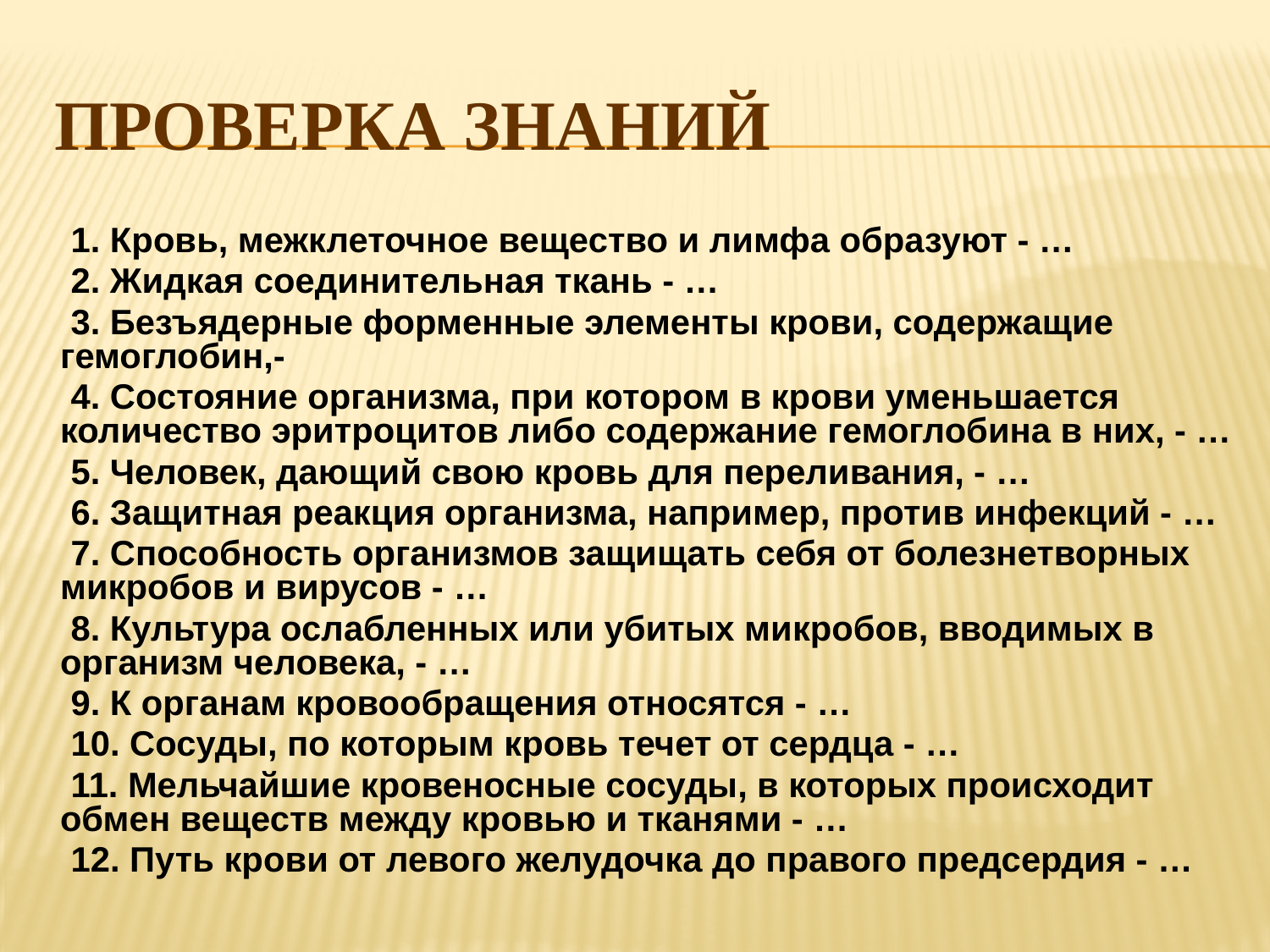

# Проверка знаний

      1. Кровь, межклеточное вещество и лимфа образуют - …
      2. Жидкая соединительная ткань - …
      3. Безъядерные форменные элементы крови, содержащие гемоглобин,-
      4. Состояние организма, при котором в крови уменьшается количество эритроцитов либо содержание гемоглобина в них, - …
      5. Человек, дающий свою кровь для переливания, - …
      6. Защитная реакция организма, например, против инфекций - …
      7. Способность организмов защищать себя от болезнетворных микробов и вирусов - …
      8. Культура ослабленных или убитых микробов, вводимых в организм человека, - …
      9. К органам кровообращения относятся - …
      10. Сосуды, по которым кровь течет от сердца - …
      11. Мельчайшие кровеносные сосуды, в которых происходит  обмен веществ между кровью и тканями - …
      12. Путь крови от левого желудочка до правого предсердия - …